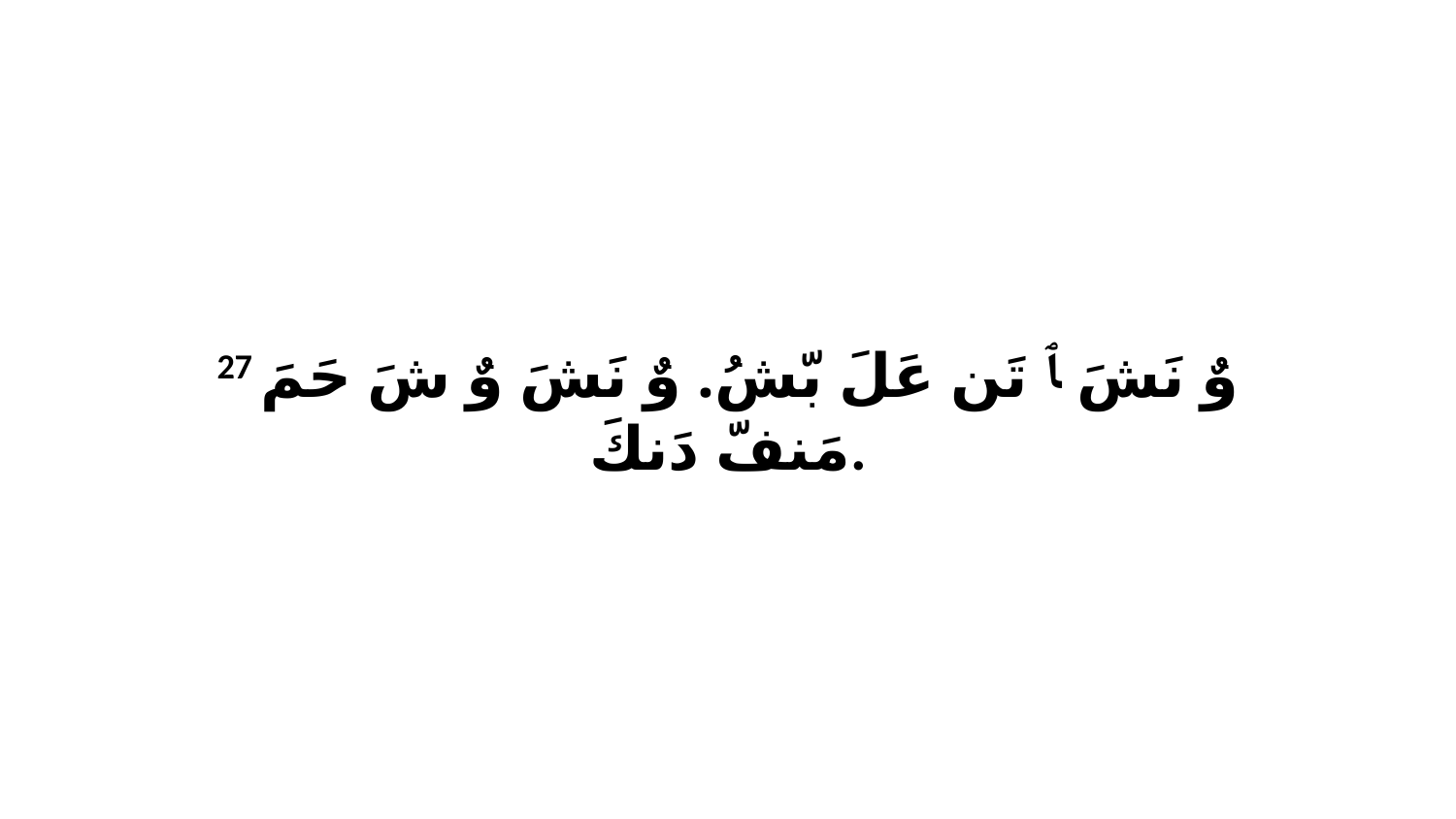

27 وٌ نَشَ ﭑ تَن عَلَ بّشُ. وٌ نَشَ وٌ شَ حَمَ مَنفّ دَنكَ.